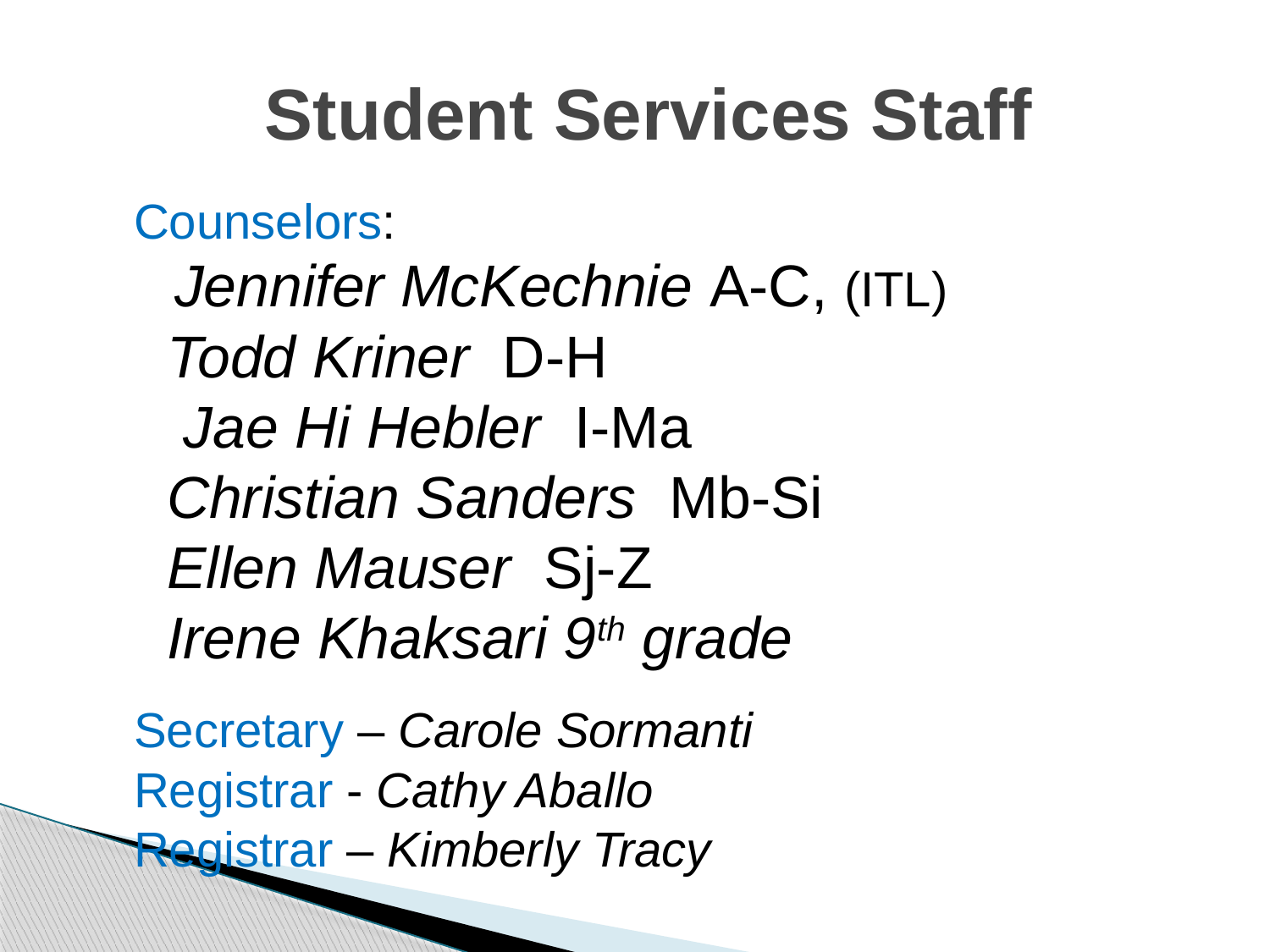

# Student Services Staff
	Counselors:
	   Jennifer McKechnie A-C, (ITL)
	  Todd Kriner  D-H
	   Jae Hi Hebler  I-Ma
	  Christian Sanders  Mb-Si
	  Ellen Mauser  Sj-Z
	  Irene Khaksari 9th grade

	Secretary – Carole Sormanti
	Registrar - Cathy Aballo
	Registrar – Kimberly Tracy